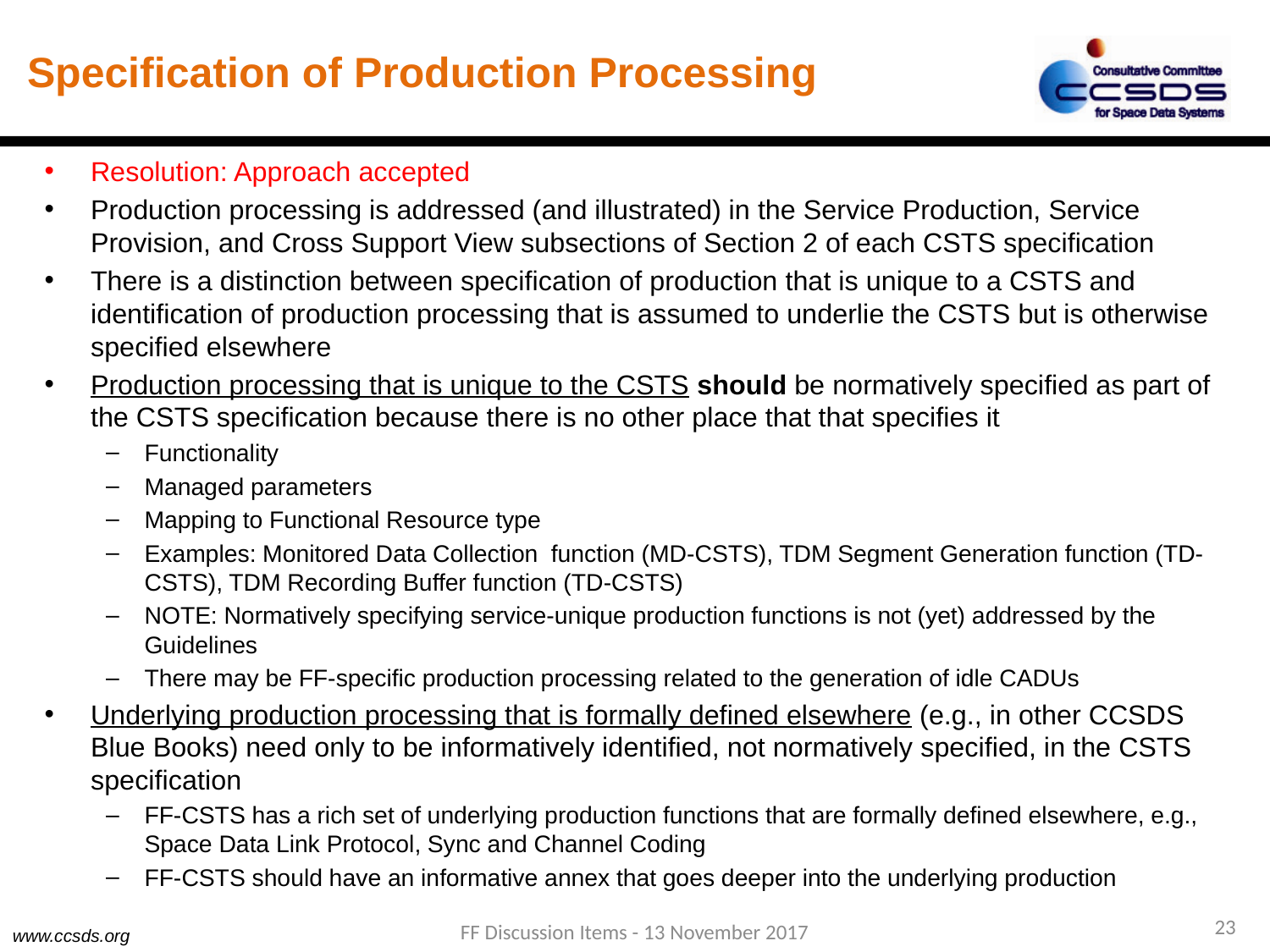

# Specification of Production Processing
Resolution: Approach accepted
Production processing is addressed (and illustrated) in the Service Production, Service Provision, and Cross Support View subsections of Section 2 of each CSTS specification
There is a distinction between specification of production that is unique to a CSTS and identification of production processing that is assumed to underlie the CSTS but is otherwise specified elsewhere
Production processing that is unique to the CSTS should be normatively specified as part of the CSTS specification because there is no other place that that specifies it
Functionality
Managed parameters
Mapping to Functional Resource type
Examples: Monitored Data Collection  function (MD-CSTS), TDM Segment Generation function (TD-CSTS), TDM Recording Buffer function (TD-CSTS)
NOTE: Normatively specifying service-unique production functions is not (yet) addressed by the Guidelines
There may be FF-specific production processing related to the generation of idle CADUs
Underlying production processing that is formally defined elsewhere (e.g., in other CCSDS Blue Books) need only to be informatively identified, not normatively specified, in the CSTS specification
FF-CSTS has a rich set of underlying production functions that are formally defined elsewhere, e.g., Space Data Link Protocol, Sync and Channel Coding
FF-CSTS should have an informative annex that goes deeper into the underlying production
23
FF Discussion Items - 13 November 2017